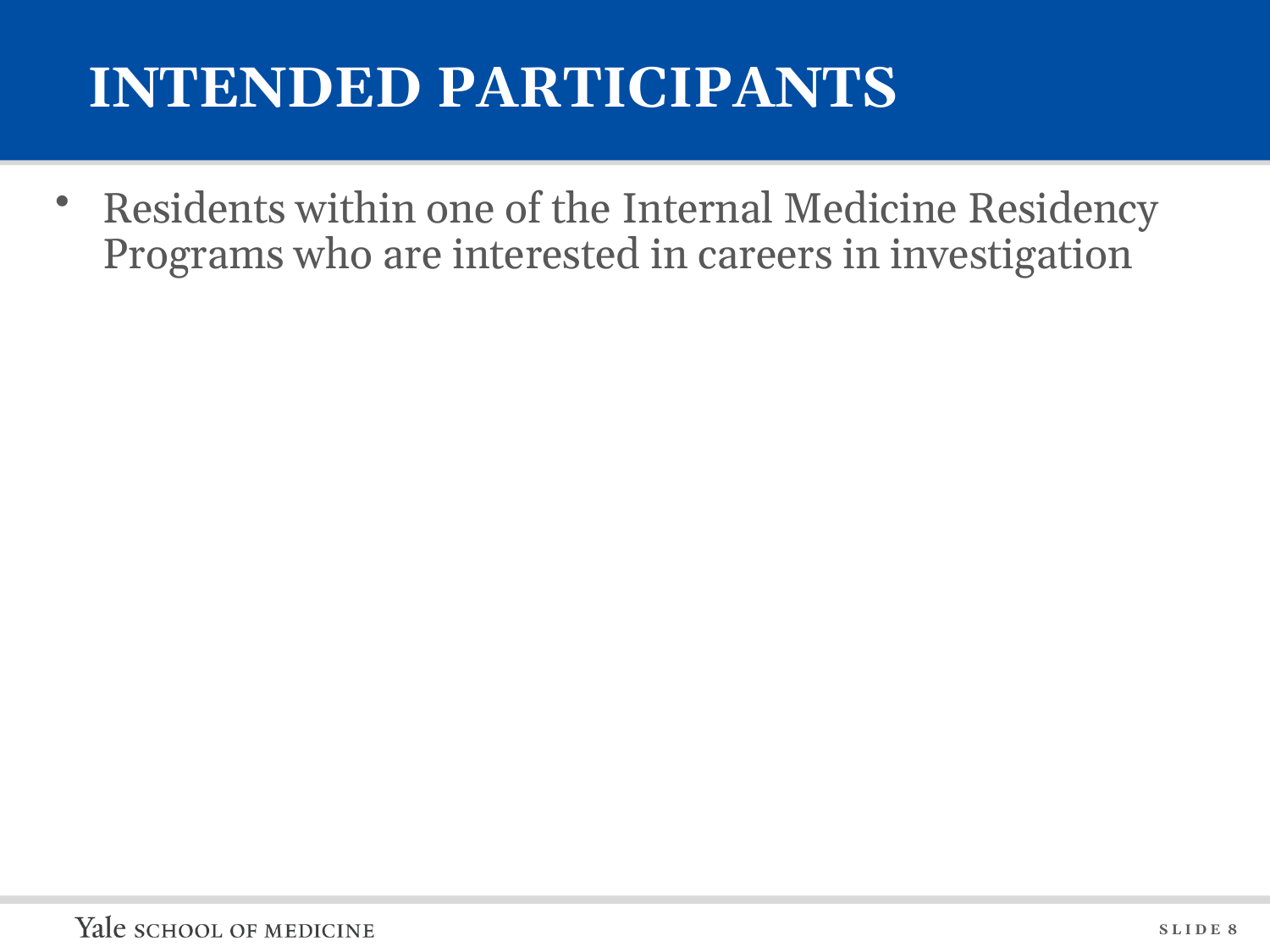

# INTENDED PARTICIPANTS
Residents within one of the Internal Medicine Residency Programs who are interested in careers in investigation